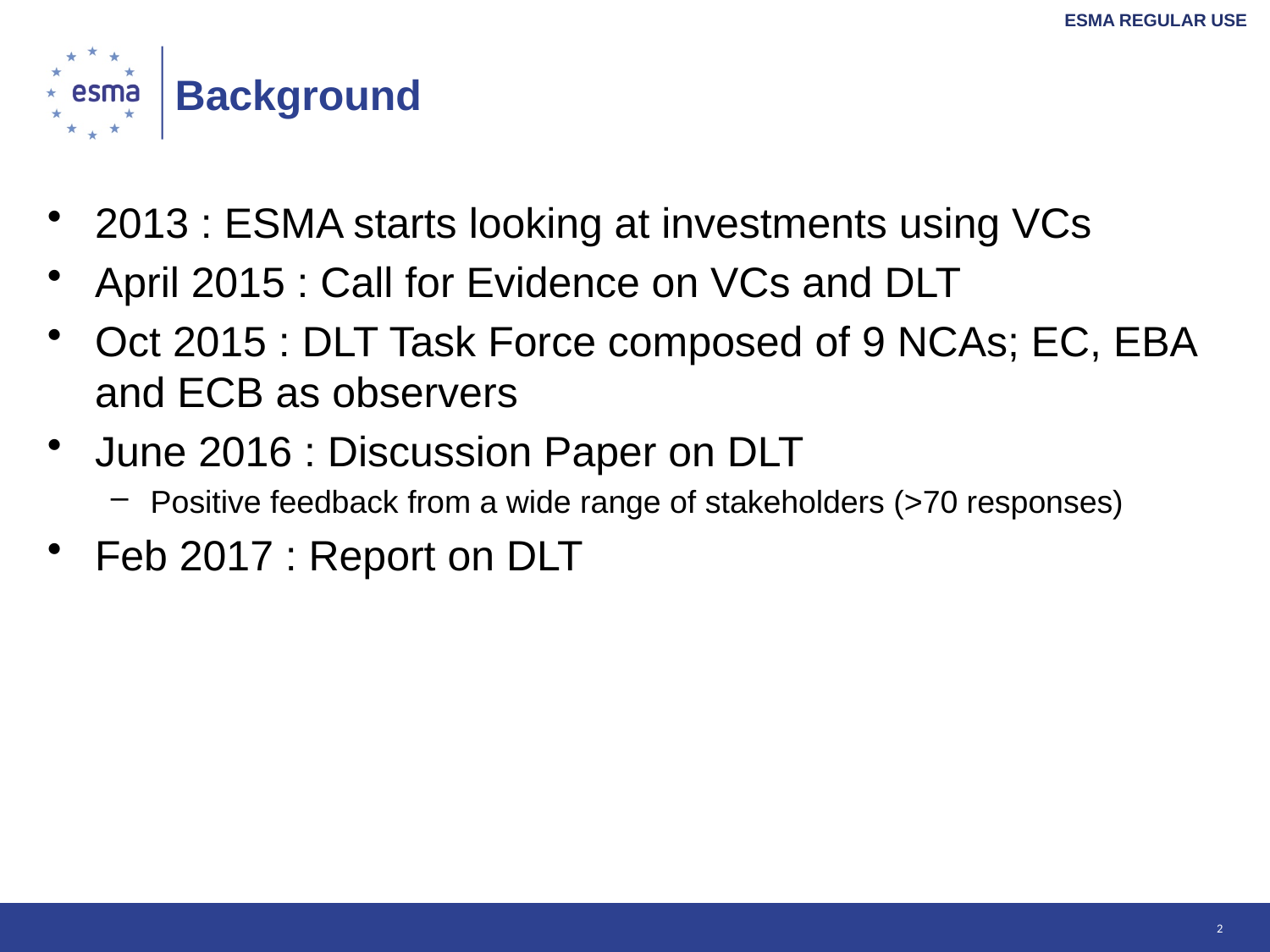

# Background
2013 : ESMA starts looking at investments using VCs
April 2015 : Call for Evidence on VCs and DLT
Oct 2015 : DLT Task Force composed of 9 NCAs; EC, EBA and ECB as observers
June 2016 : Discussion Paper on DLT
Positive feedback from a wide range of stakeholders (>70 responses)
Feb 2017 : Report on DLT
2